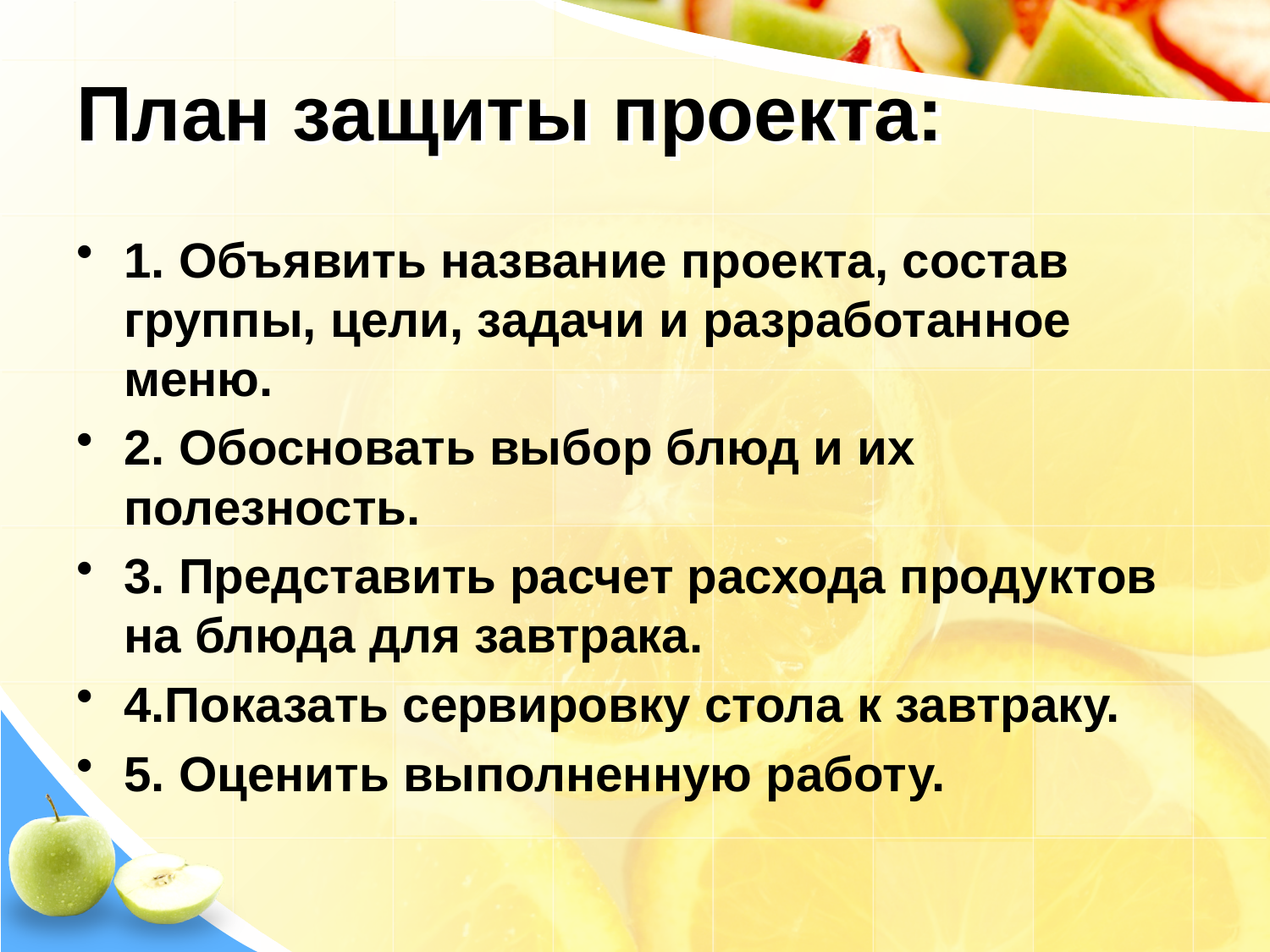

План защиты проекта:
1. Объявить название проекта, состав группы, цели, задачи и разработанное меню.
2. Обосновать выбор блюд и их полезность.
3. Представить расчет расхода продуктов на блюда для завтрака.
4.Показать сервировку стола к завтраку.
5. Оценить выполненную работу.